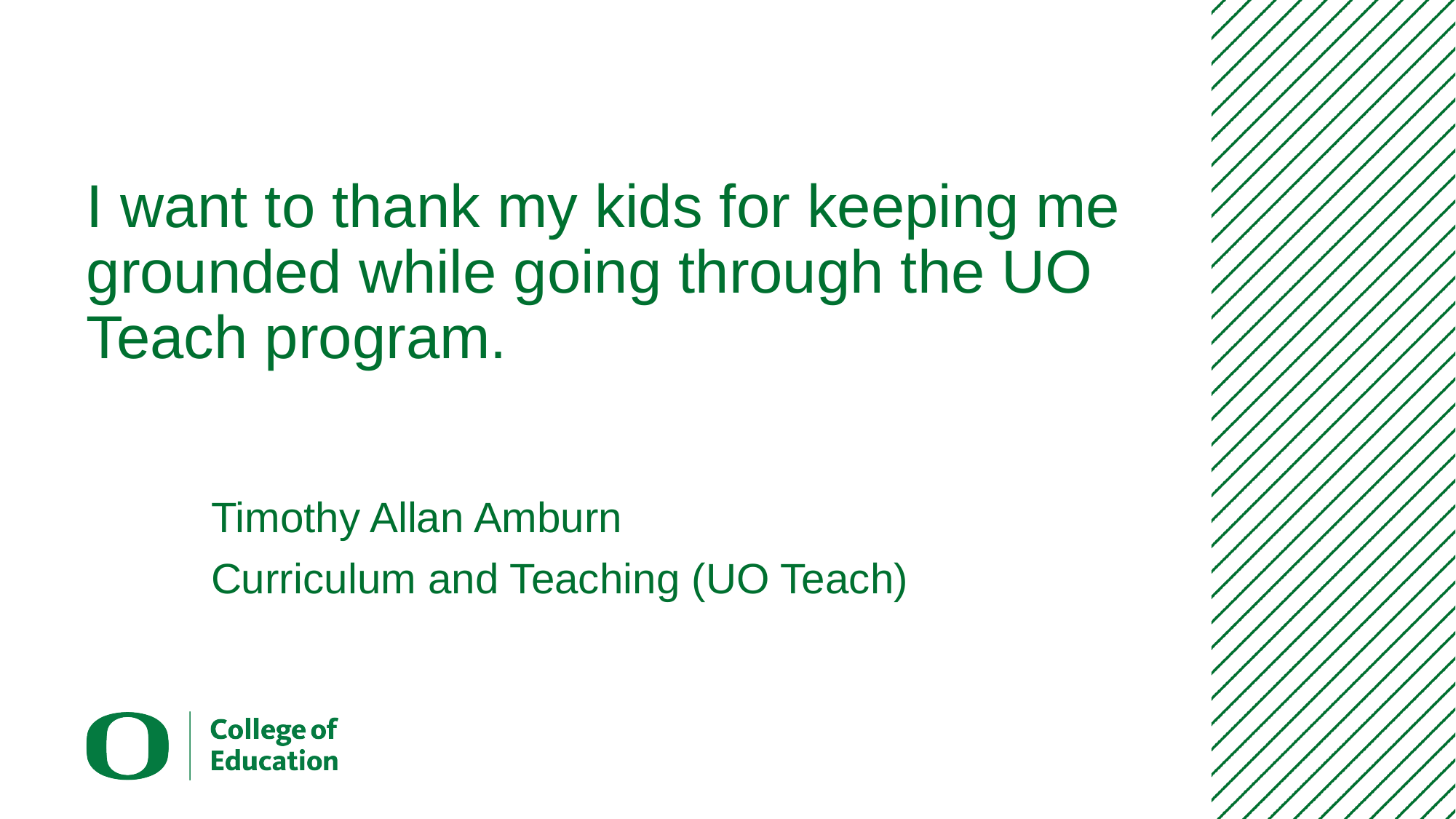

# I want to thank my kids for keeping me grounded while going through the UO Teach program.
Timothy Allan Amburn
Curriculum and Teaching (UO Teach)